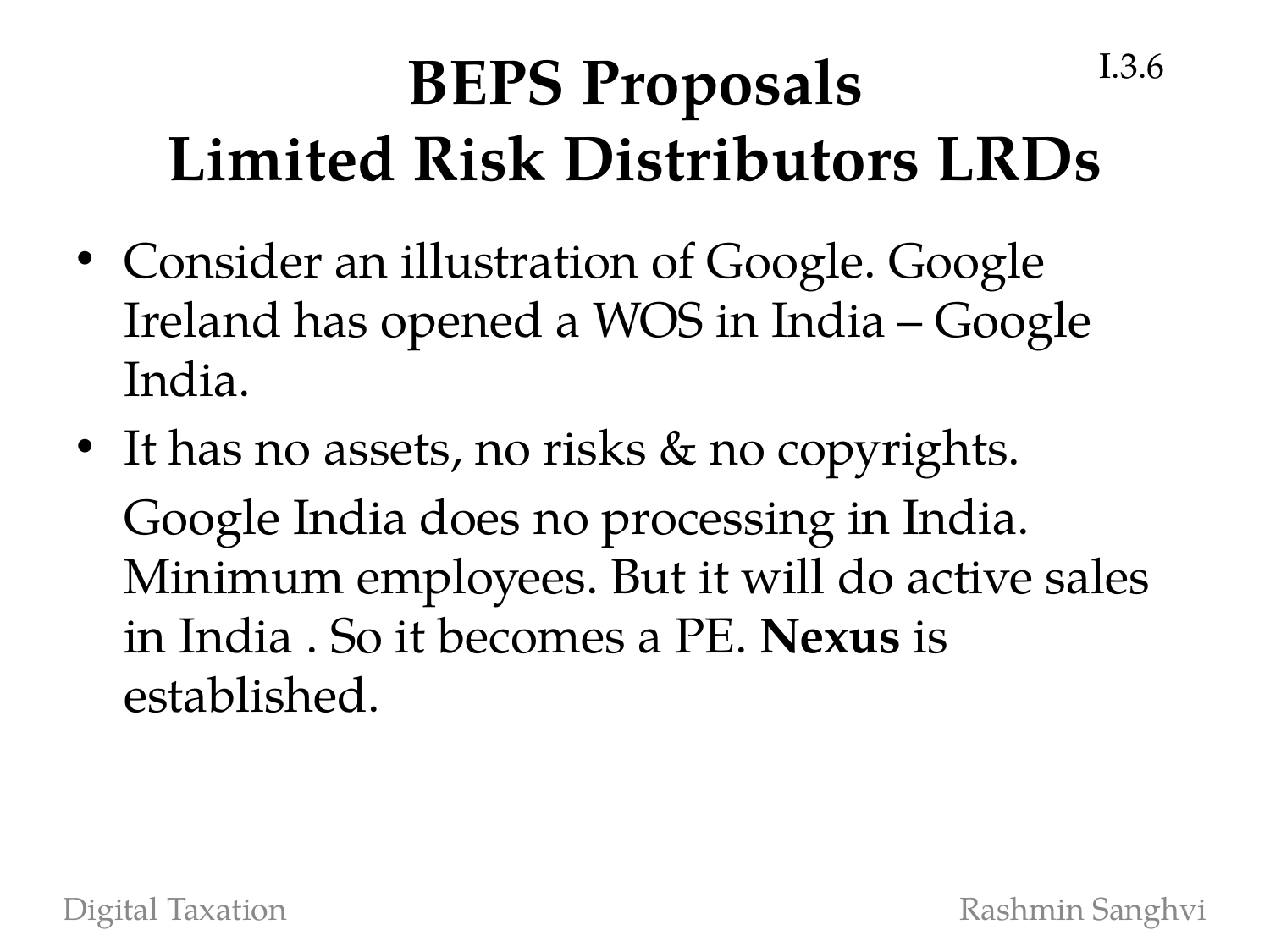

I.3.6
# BEPS Proposals Limited Risk Distributors LRDs
Consider an illustration of Google. Google Ireland has opened a WOS in India – Google India.
It has no assets, no risks & no copyrights.
	Google India does no processing in India. Minimum employees. But it will do active sales in India . So it becomes a PE. Nexus is established.

Digital Taxation                                                    		 Rashmin Sanghvi